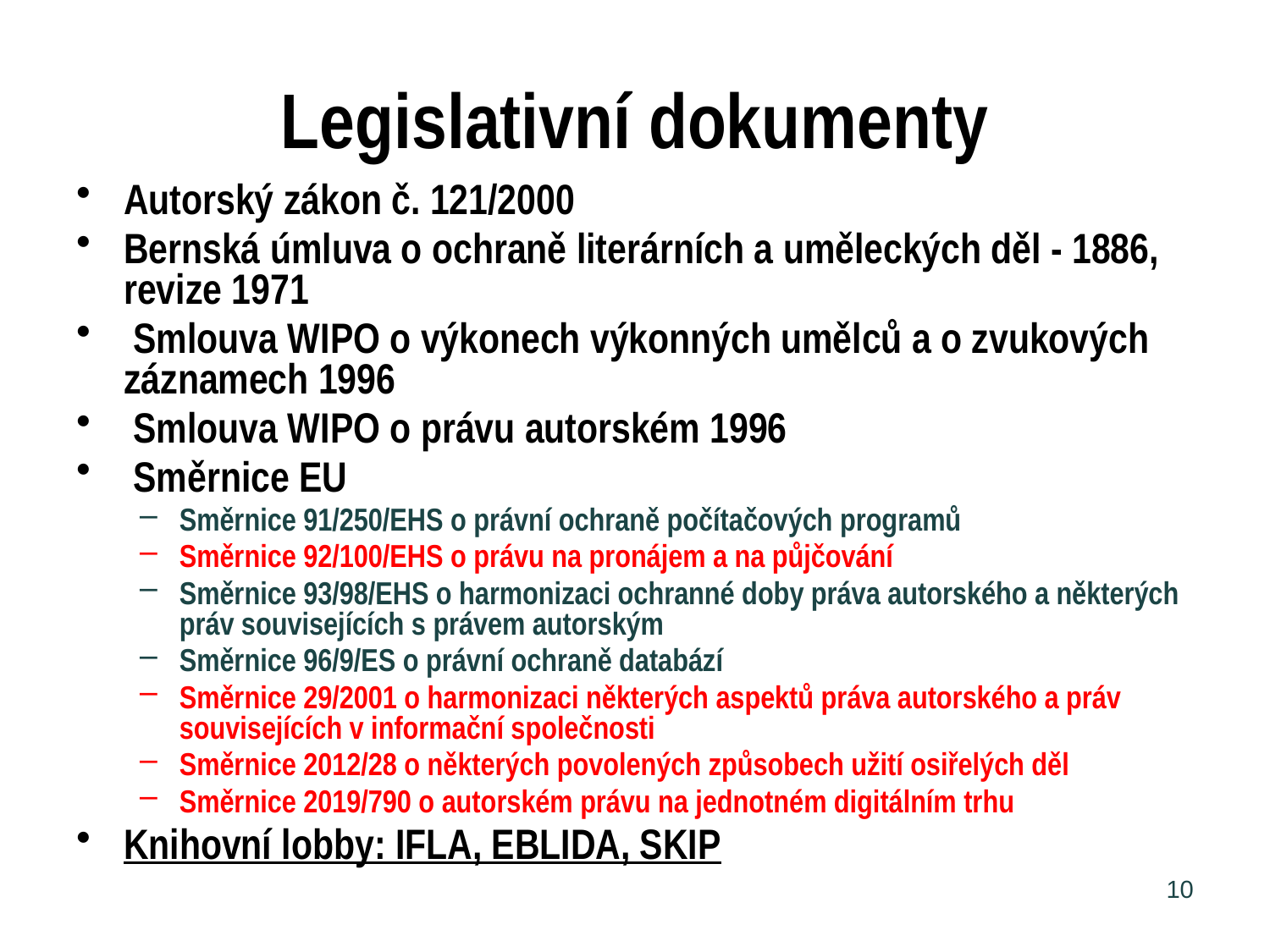

# Legislativní dokumenty
Autorský zákon č. 121/2000
Bernská úmluva o ochraně literárních a uměleckých děl - 1886,  revize 1971
 Smlouva WIPO o výkonech výkonných umělců a o zvukových záznamech 1996
 Smlouva WIPO o právu autorském 1996
 Směrnice EU
Směrnice 91/250/EHS o právní ochraně počítačových programů
Směrnice 92/100/EHS o právu na pronájem a na půjčování
Směrnice 93/98/EHS o harmonizaci ochranné doby práva autorského a některých práv souvisejících s právem autorským
Směrnice 96/9/ES o právní ochraně databází
Směrnice 29/2001 o harmonizaci některých aspektů práva autorského a práv souvisejících v informační společnosti
Směrnice 2012/28 o některých povolených způsobech užití osiřelých děl
Směrnice 2019/790 o autorském právu na jednotném digitálním trhu
Knihovní lobby: IFLA, EBLIDA, SKIP

10